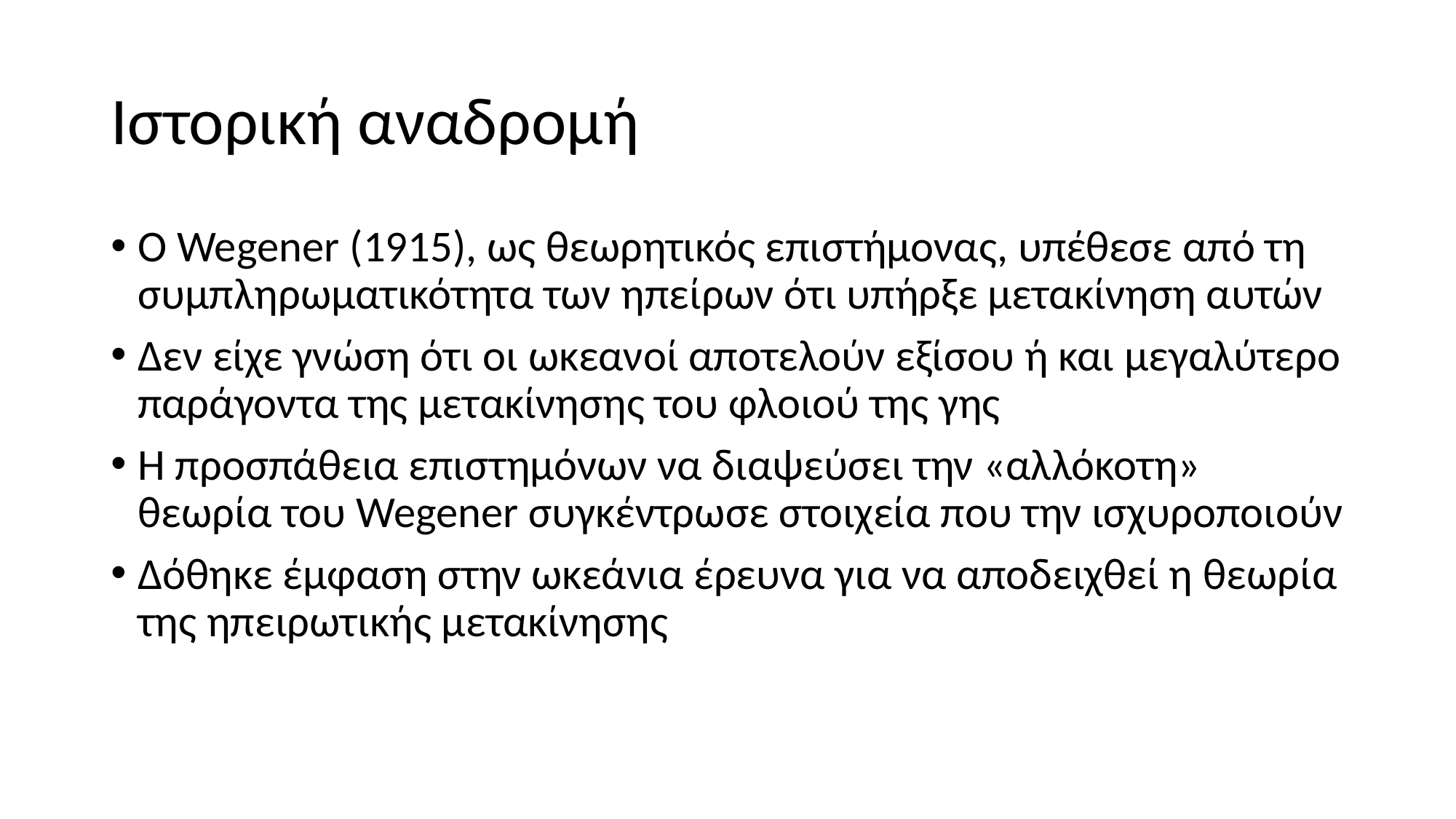

# Ιστορική αναδρομή
Ο Wegener (1915), ως θεωρητικός επιστήμονας, υπέθεσε από τη συμπληρωματικότητα των ηπείρων ότι υπήρξε μετακίνηση αυτών
Δεν είχε γνώση ότι οι ωκεανοί αποτελούν εξίσου ή και μεγαλύτερο παράγοντα της μετακίνησης του φλοιού της γης
Η προσπάθεια επιστημόνων να διαψεύσει την «αλλόκοτη» θεωρία του Wegener συγκέντρωσε στοιχεία που την ισχυροποιούν
Δόθηκε έμφαση στην ωκεάνια έρευνα για να αποδειχθεί η θεωρία της ηπειρωτικής μετακίνησης